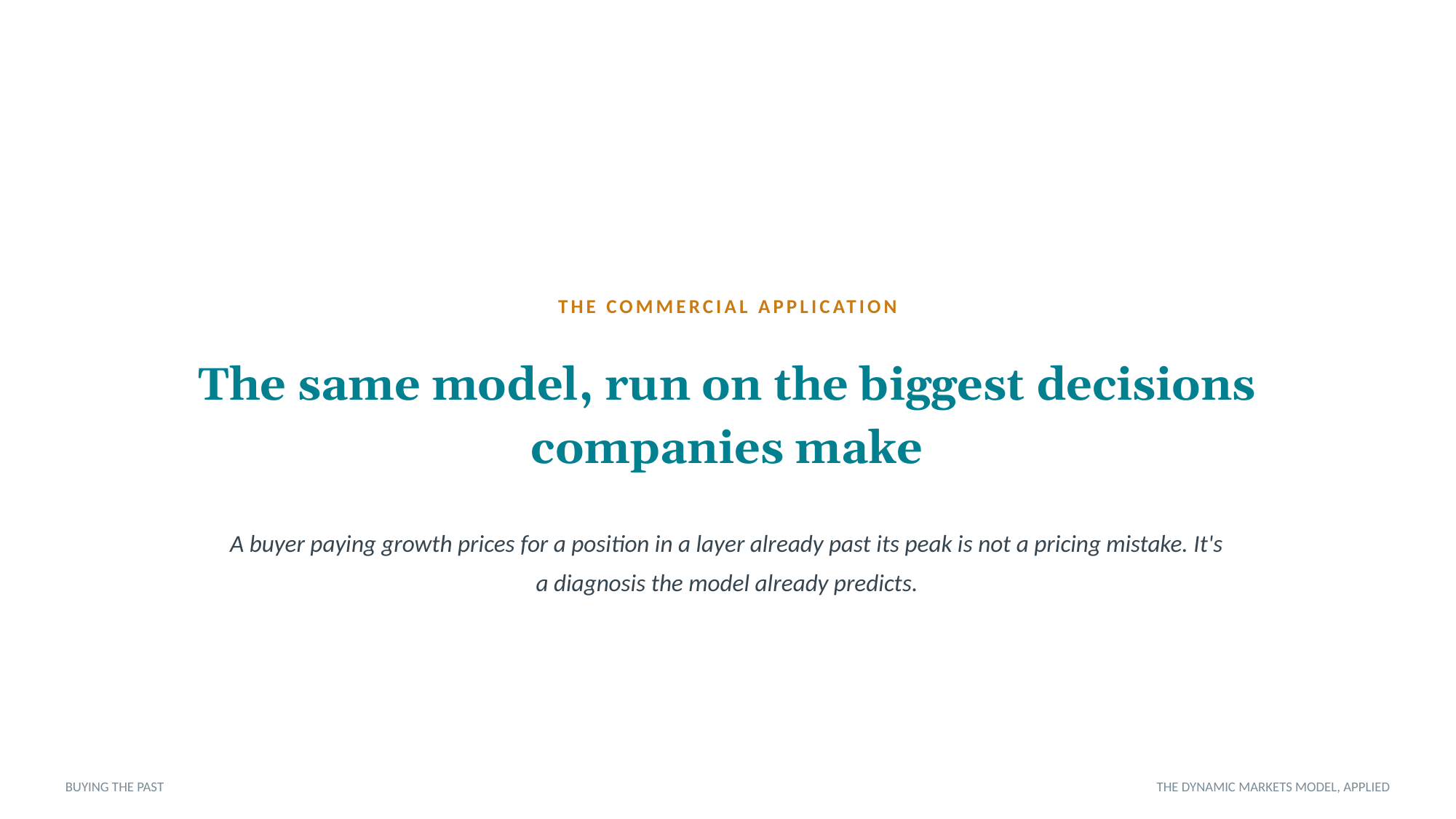

THE COMMERCIAL APPLICATION
The same model, run on the biggest decisions
companies make
A buyer paying growth prices for a position in a layer already past its peak is not a pricing mistake. It's a diagnosis the model already predicts.
BUYING THE PAST
THE DYNAMIC MARKETS MODEL, APPLIED